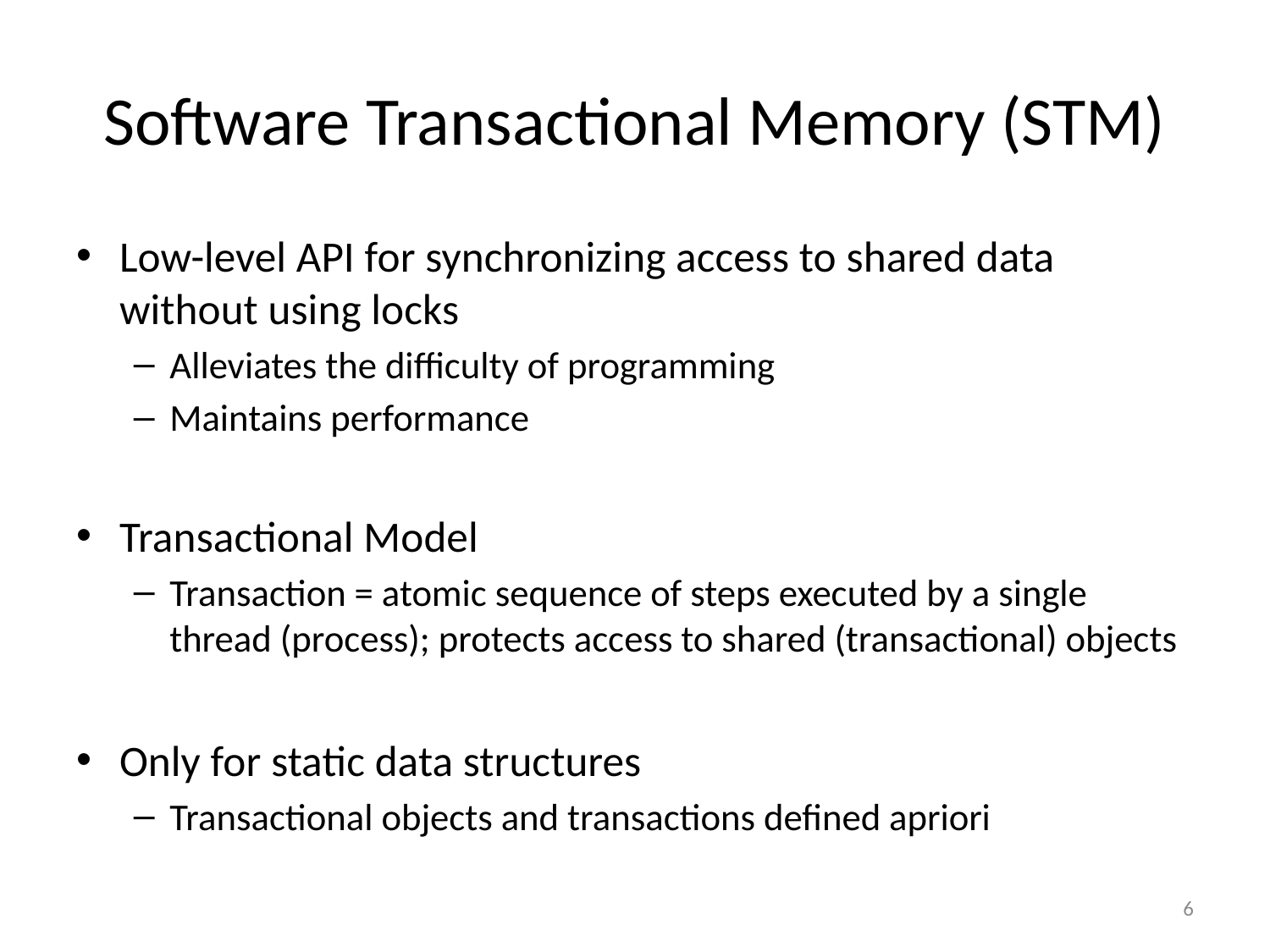

# Software Transactional Memory (STM)
Low-level API for synchronizing access to shared data without using locks
Alleviates the difficulty of programming
Maintains performance

Transactional Model
Transaction = atomic sequence of steps executed by a single thread (process); protects access to shared (transactional) objects

Only for static data structures
Transactional objects and transactions defined apriori

6